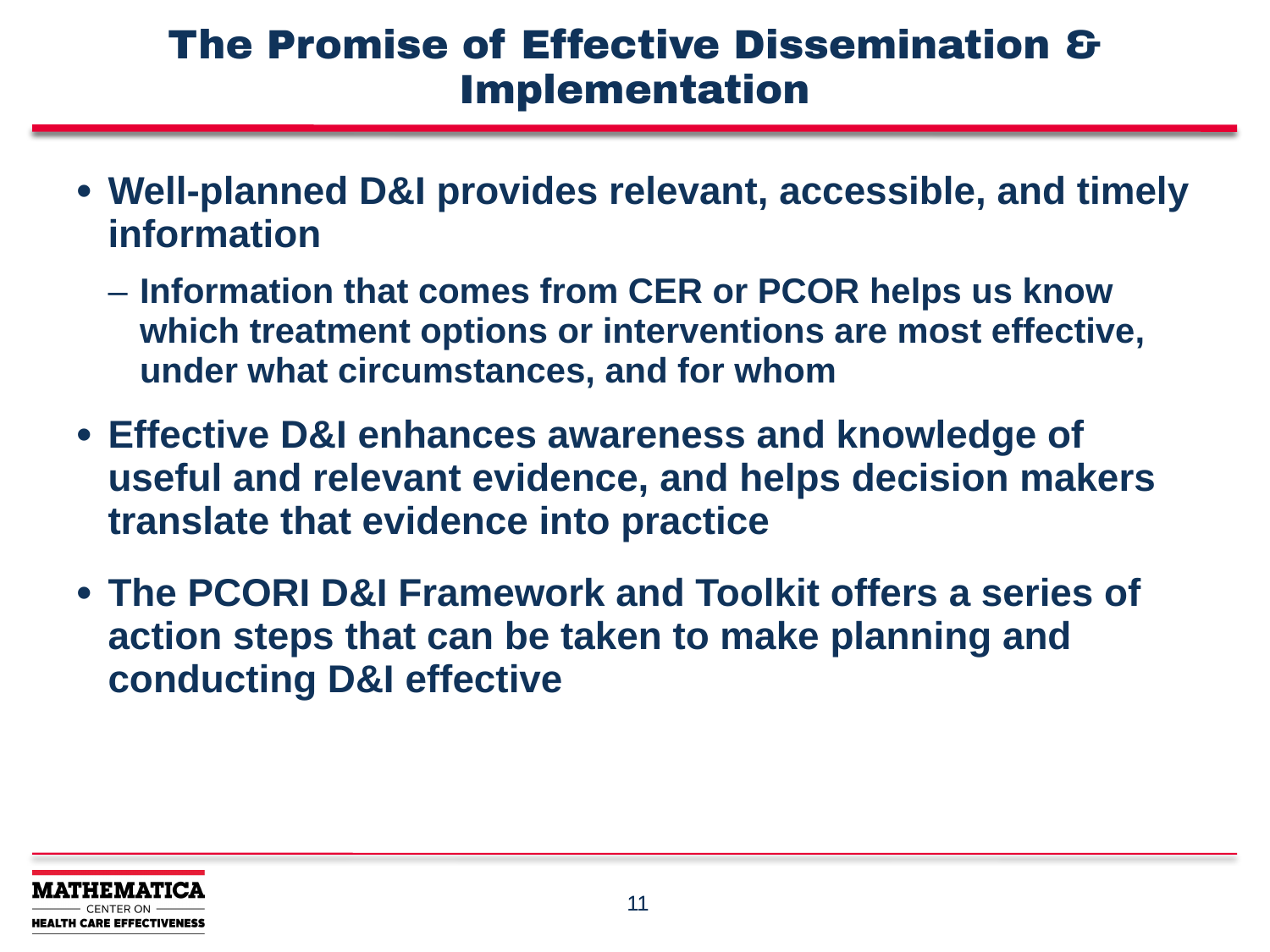

# The Promise of Effective Dissemination & Implementation
Well-planned D&I provides relevant, accessible, and timely information
Information that comes from CER or PCOR helps us know which treatment options or interventions are most effective, under what circumstances, and for whom
Effective D&I enhances awareness and knowledge of useful and relevant evidence, and helps decision makers translate that evidence into practice
The PCORI D&I Framework and Toolkit offers a series of action steps that can be taken to make planning and conducting D&I effective